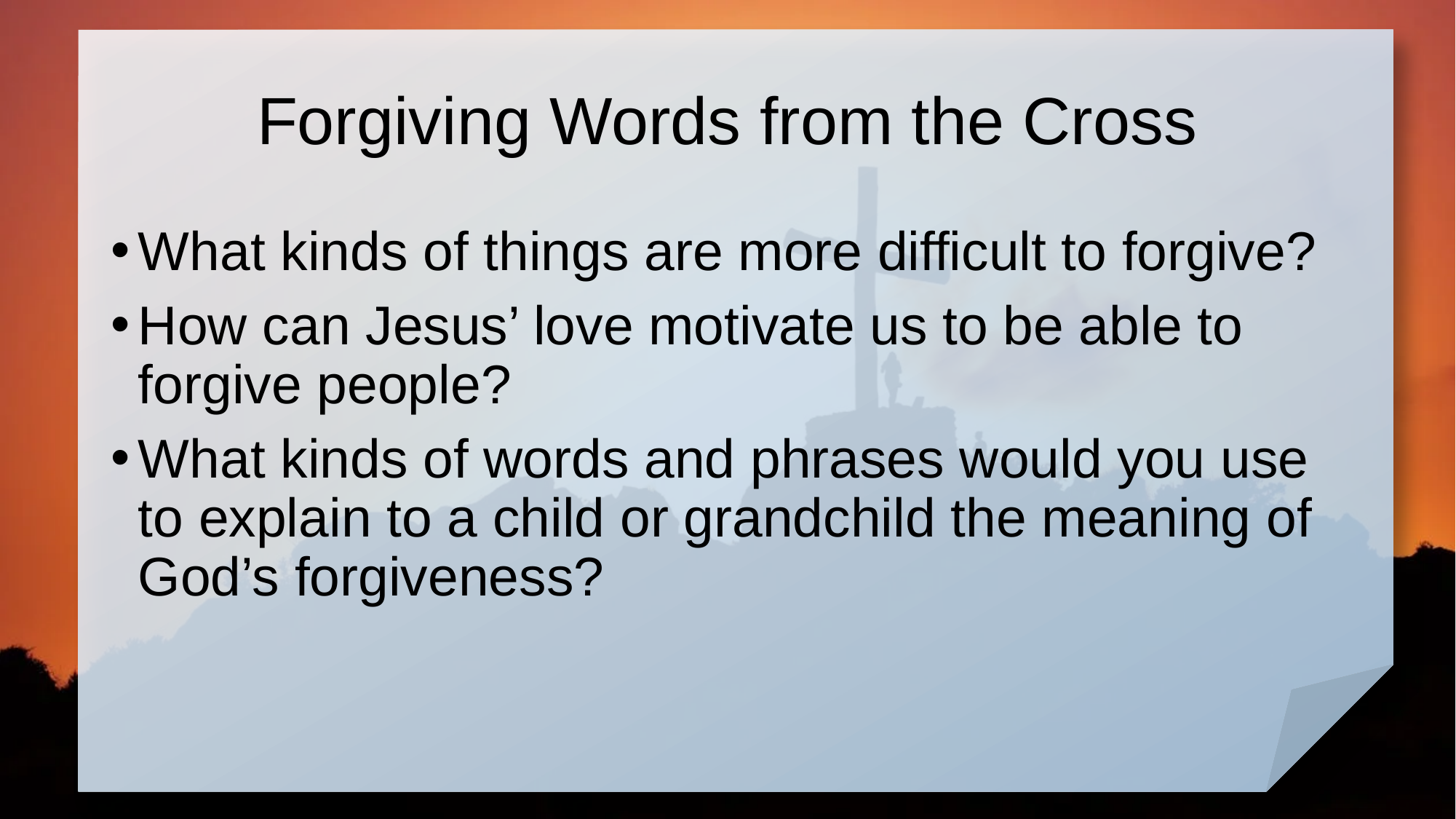

# Forgiving Words from the Cross
What kinds of things are more difficult to forgive?
How can Jesus’ love motivate us to be able to forgive people?
What kinds of words and phrases would you use to explain to a child or grandchild the meaning of God’s forgiveness?